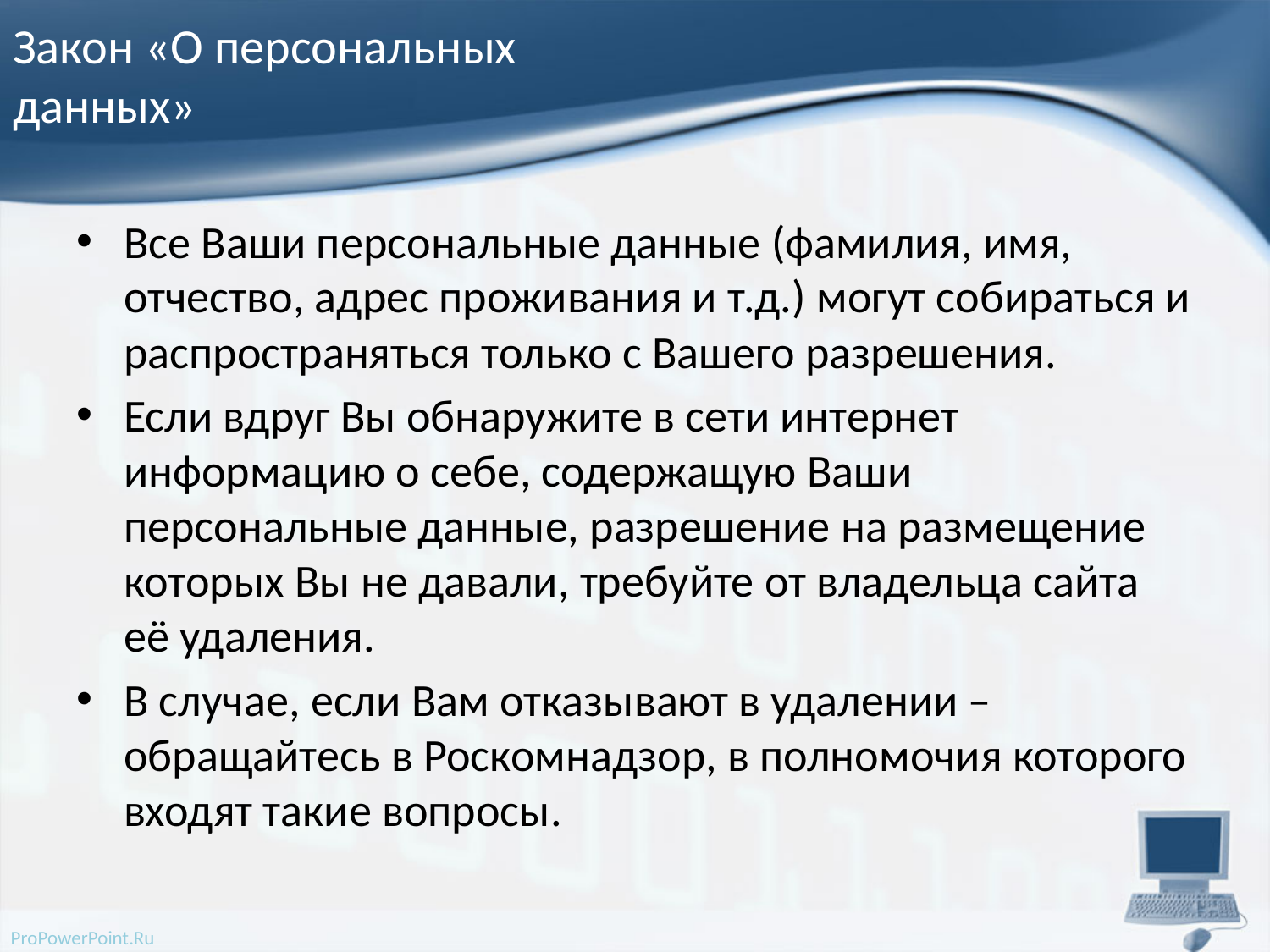

# Закон «О персональных данных»
Все Ваши персональные данные (фамилия, имя, отчество, адрес проживания и т.д.) могут собираться и распространяться только с Вашего разрешения.
Если вдруг Вы обнаружите в сети интернет информацию о себе, содержащую Ваши персональные данные, разрешение на размещение которых Вы не давали, требуйте от владельца сайта её удаления.
В случае, если Вам отказывают в удалении – обращайтесь в Роскомнадзор, в полномочия которого входят такие вопросы.